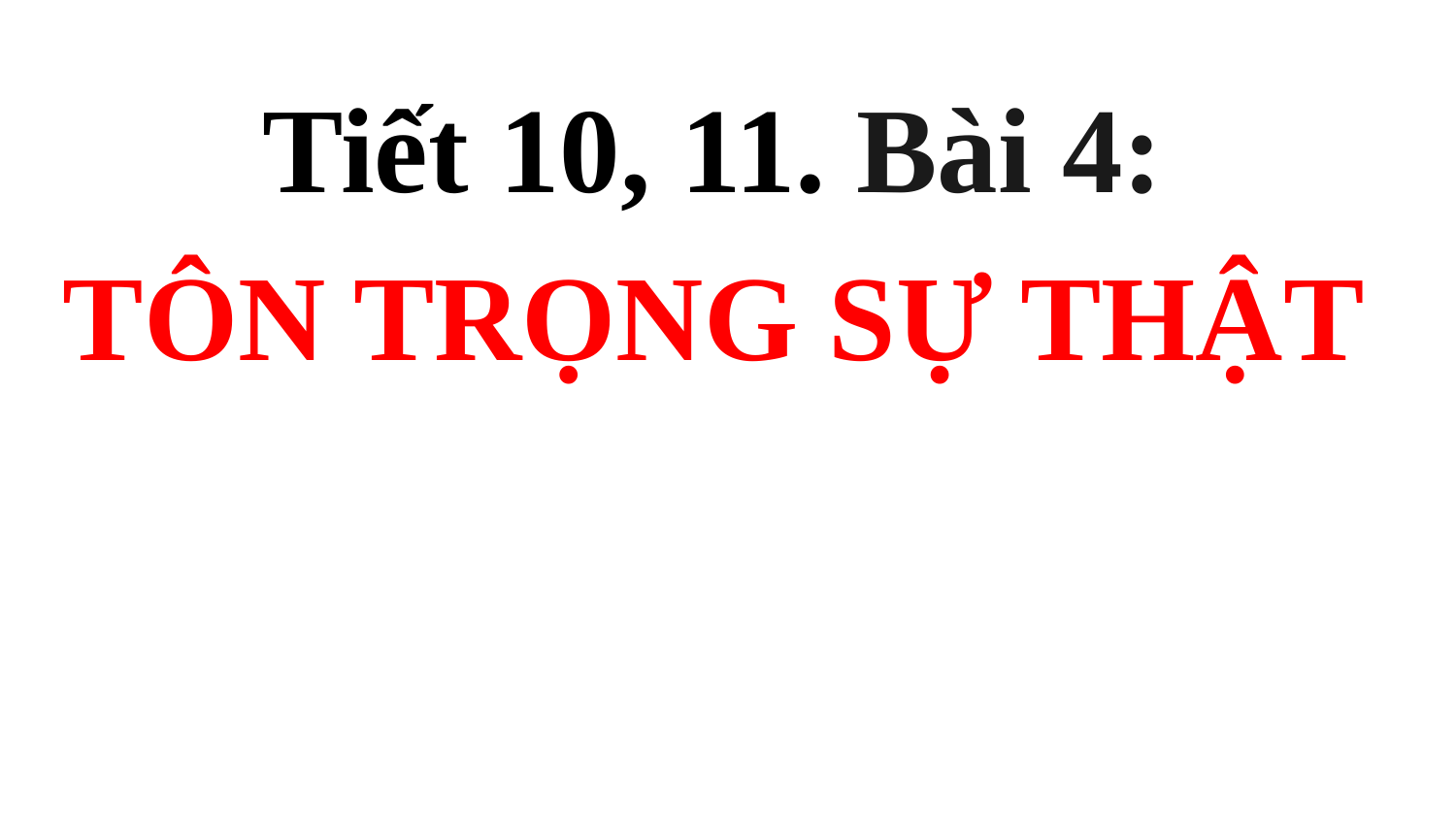

Tiết 10, 11. Bài 4:
TÔN TRỌNG SỰ THẬT